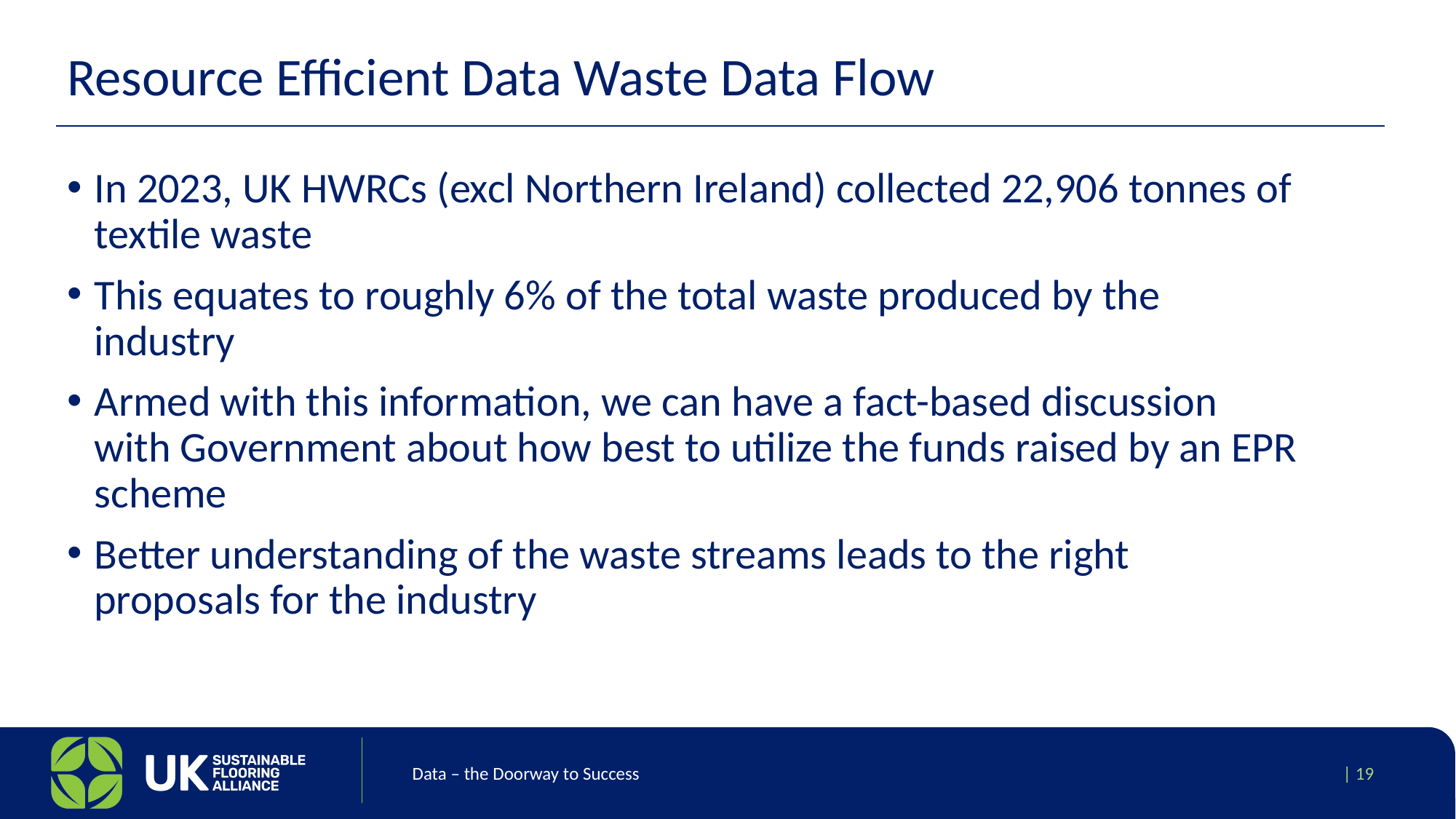

# Resource Efficient Data Waste Data Flow
In 2023, UK HWRCs (excl Northern Ireland) collected 22,906 tonnes of textile waste
This equates to roughly 6% of the total waste produced by the industry
Armed with this information, we can have a fact-based discussion with Government about how best to utilize the funds raised by an EPR scheme
Better understanding of the waste streams leads to the right proposals for the industry

Data – the Doorway to Success
| 19